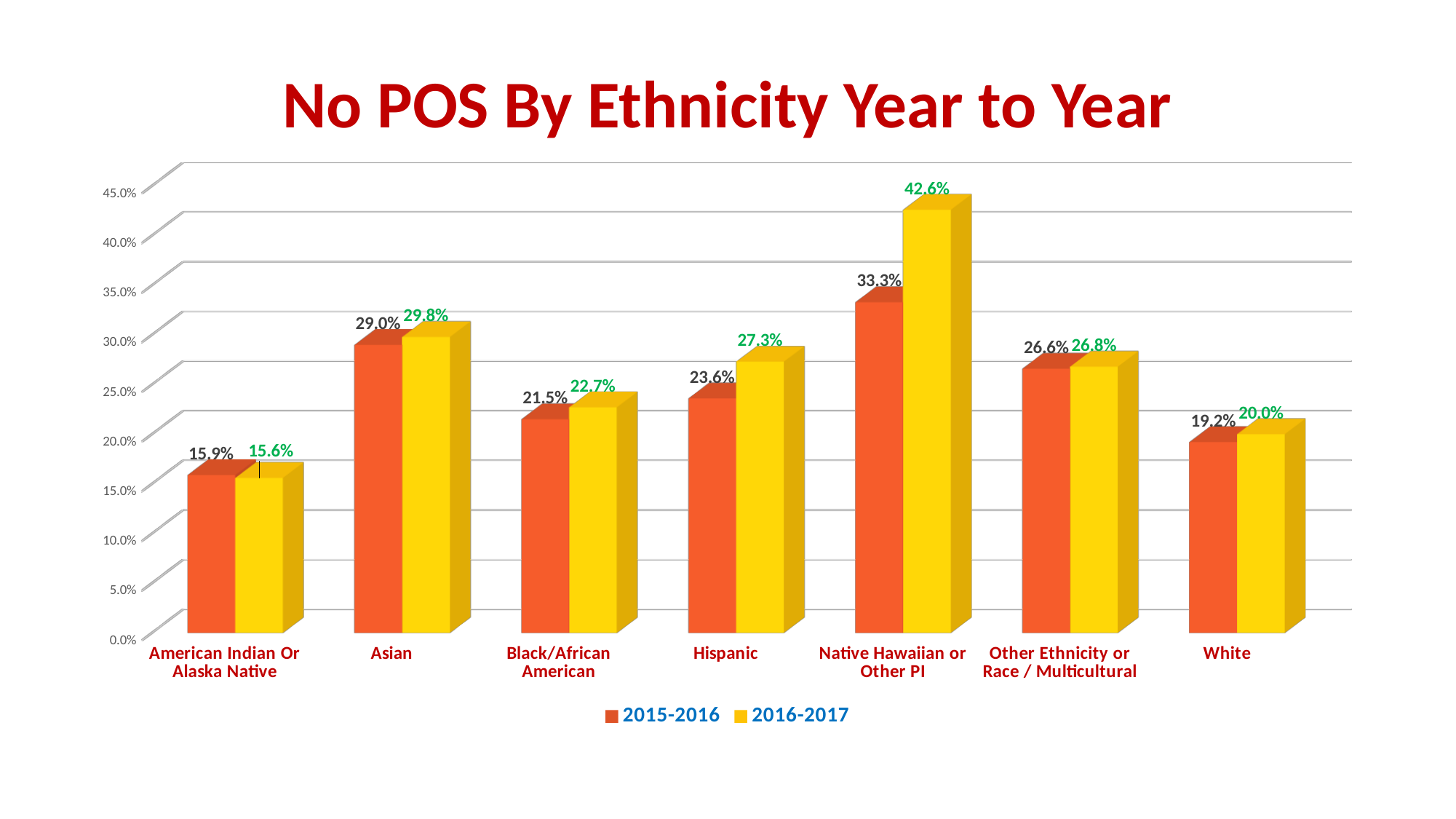

# No POS By Ethnicity Year to Year

[unsupported chart]